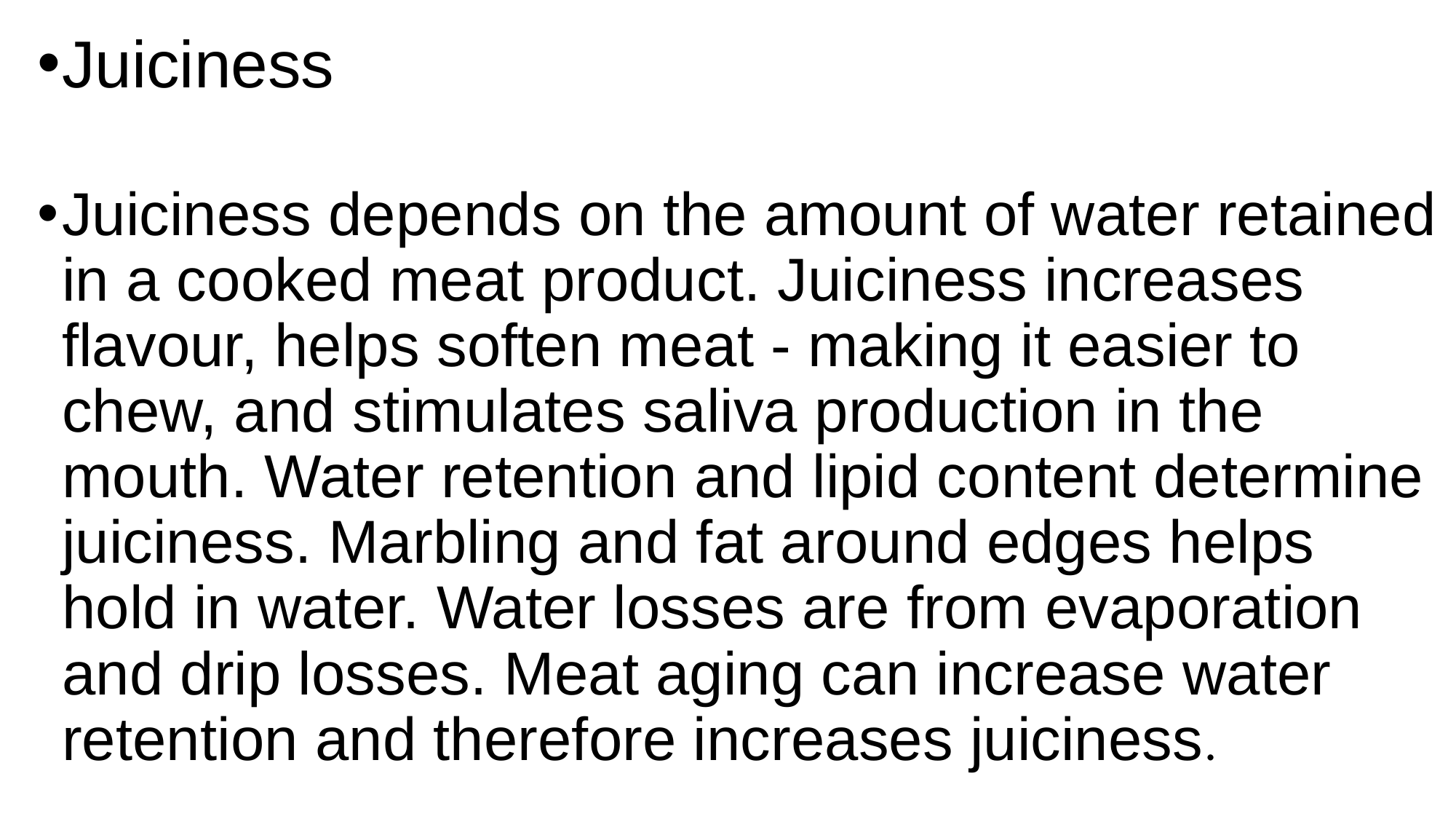

Juiciness

Juiciness depends on the amount of water retained in a cooked meat product. Juiciness increases flavour, helps soften meat - making it easier to chew, and stimulates saliva production in the mouth. Water retention and lipid content determine juiciness. Marbling and fat around edges helps hold in water. Water losses are from evaporation and drip losses. Meat aging can increase water retention and therefore increases juiciness.